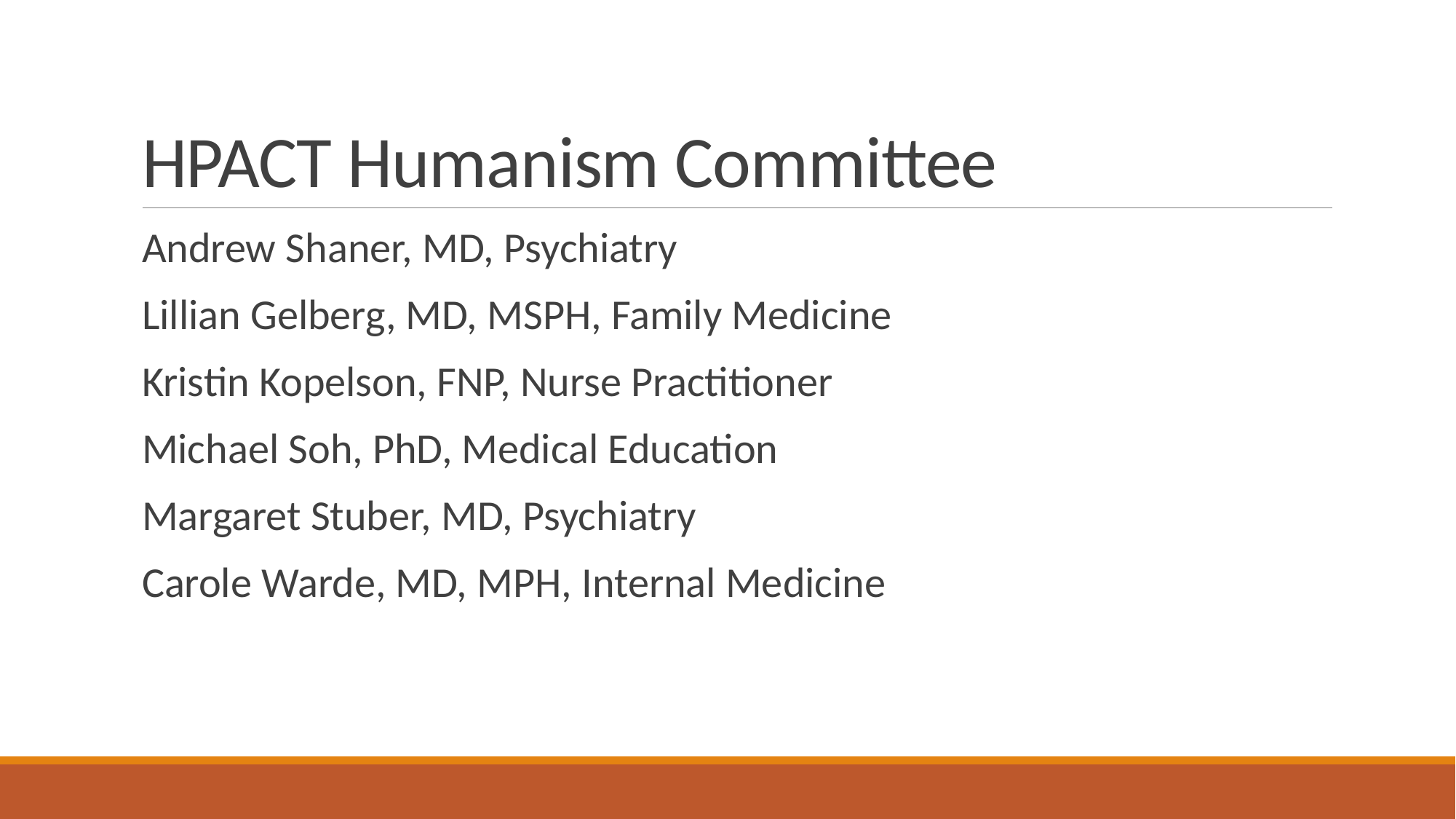

# HPACT Humanism Committee
Andrew Shaner, MD, Psychiatry
Lillian Gelberg, MD, MSPH, Family Medicine
Kristin Kopelson, FNP, Nurse Practitioner
Michael Soh, PhD, Medical Education
Margaret Stuber, MD, Psychiatry
Carole Warde, MD, MPH, Internal Medicine